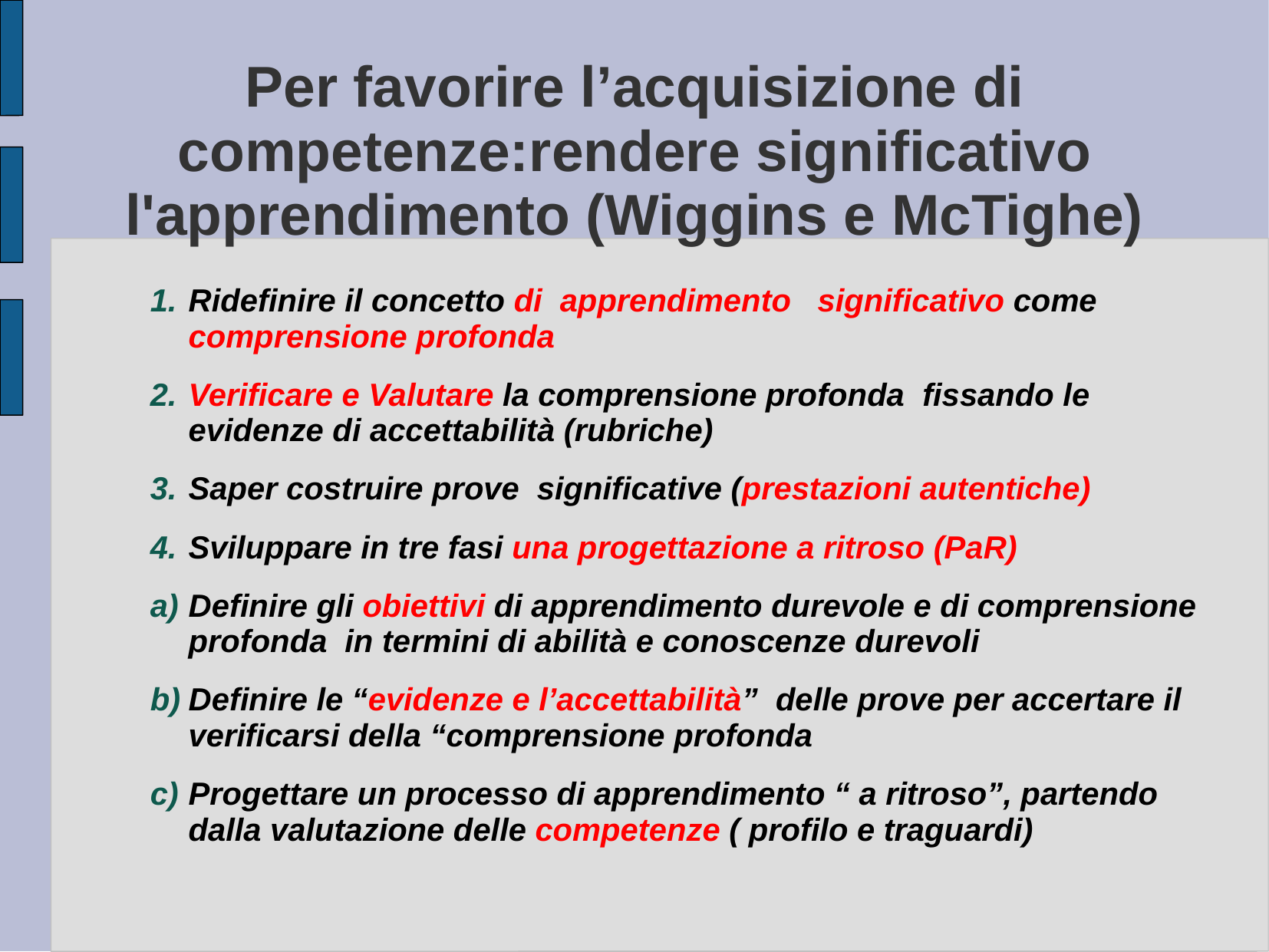

# Per favorire l’acquisizione di competenze:rendere significativo l'apprendimento (Wiggins e McTighe)
Ridefinire il concetto di  apprendimento   significativo come comprensione profonda
Verificare e Valutare la comprensione profonda  fissando le evidenze di accettabilità (rubriche)
Saper costruire prove  significative (prestazioni autentiche)
Sviluppare in tre fasi una progettazione a ritroso (PaR)
Definire gli obiettivi di apprendimento durevole e di comprensione profonda  in termini di abilità e conoscenze durevoli
Definire le “evidenze e l’accettabilità”  delle prove per accertare il verificarsi della “comprensione profonda
Progettare un processo di apprendimento “ a ritroso”, partendo dalla valutazione delle competenze ( profilo e traguardi)